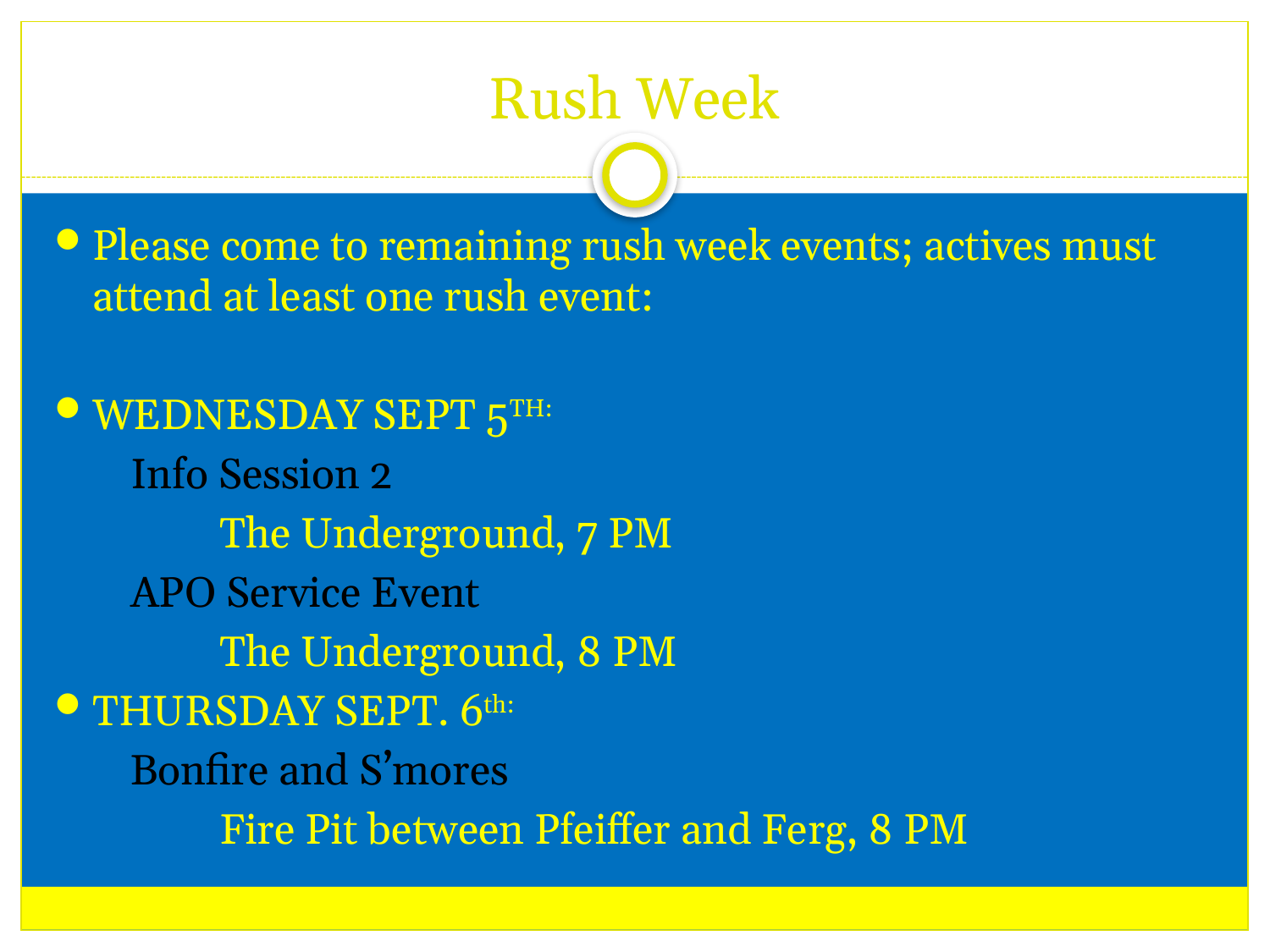

# Rush Week
Please come to remaining rush week events; actives must attend at least one rush event:

WEDNESDAY SEPT 5TH:
Info Session 2
		The Underground, 7 PM
APO Service Event
		The Underground, 8 PM
THURSDAY SEPT. 6th:
Bonfire and S’mores
		Fire Pit between Pfeiffer and Ferg, 8 PM